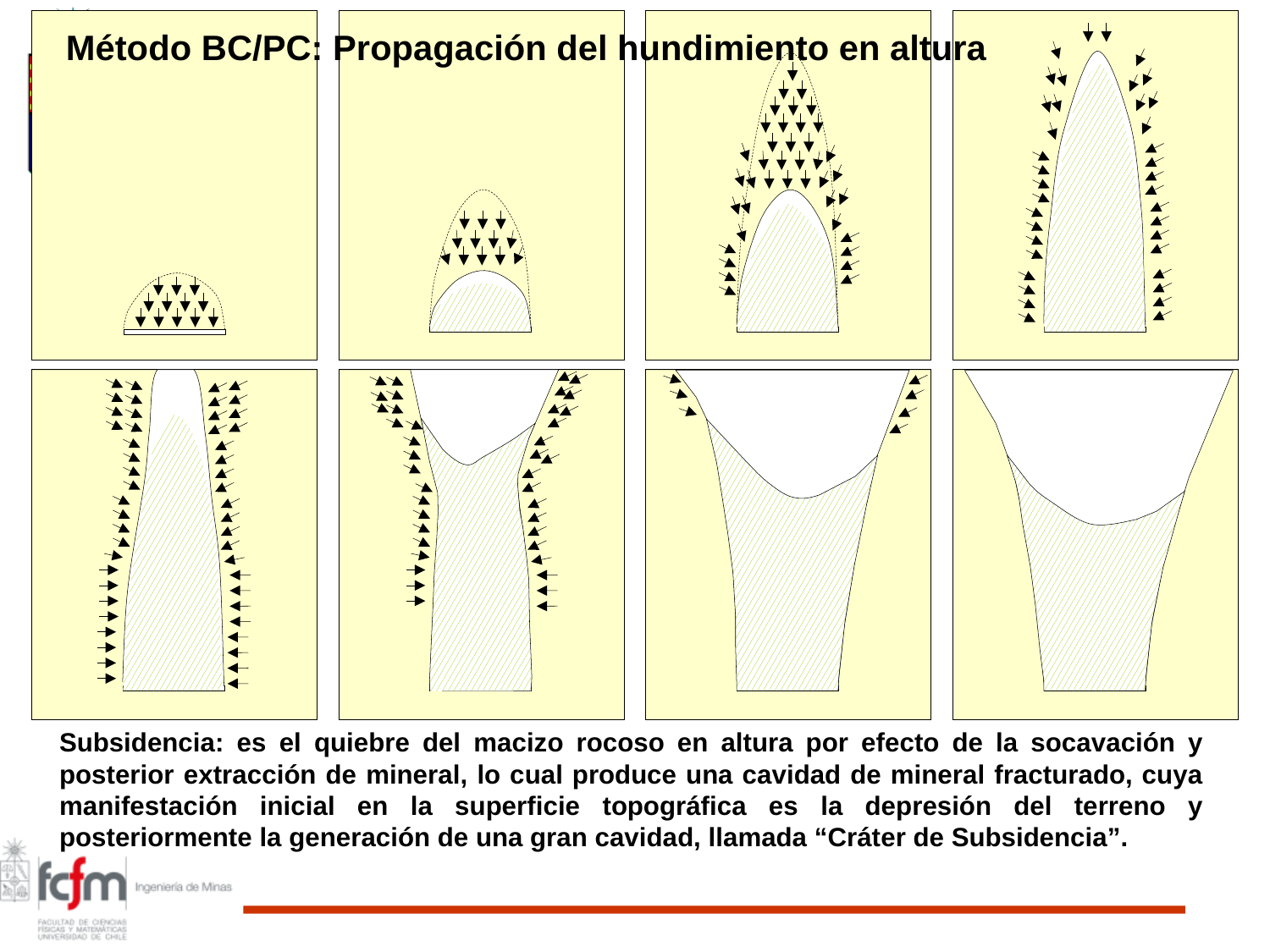

Método BC/PC: Propagación del hundimiento en altura

Subsidencia: es el quiebre del macizo rocoso en altura por efecto de la socavación y posterior extracción de mineral, lo cual produce una cavidad de mineral fracturado, cuya manifestación inicial en la superficie topográfica es la depresión del terreno y posteriormente la generación de una gran cavidad, llamada “Cráter de Subsidencia”.